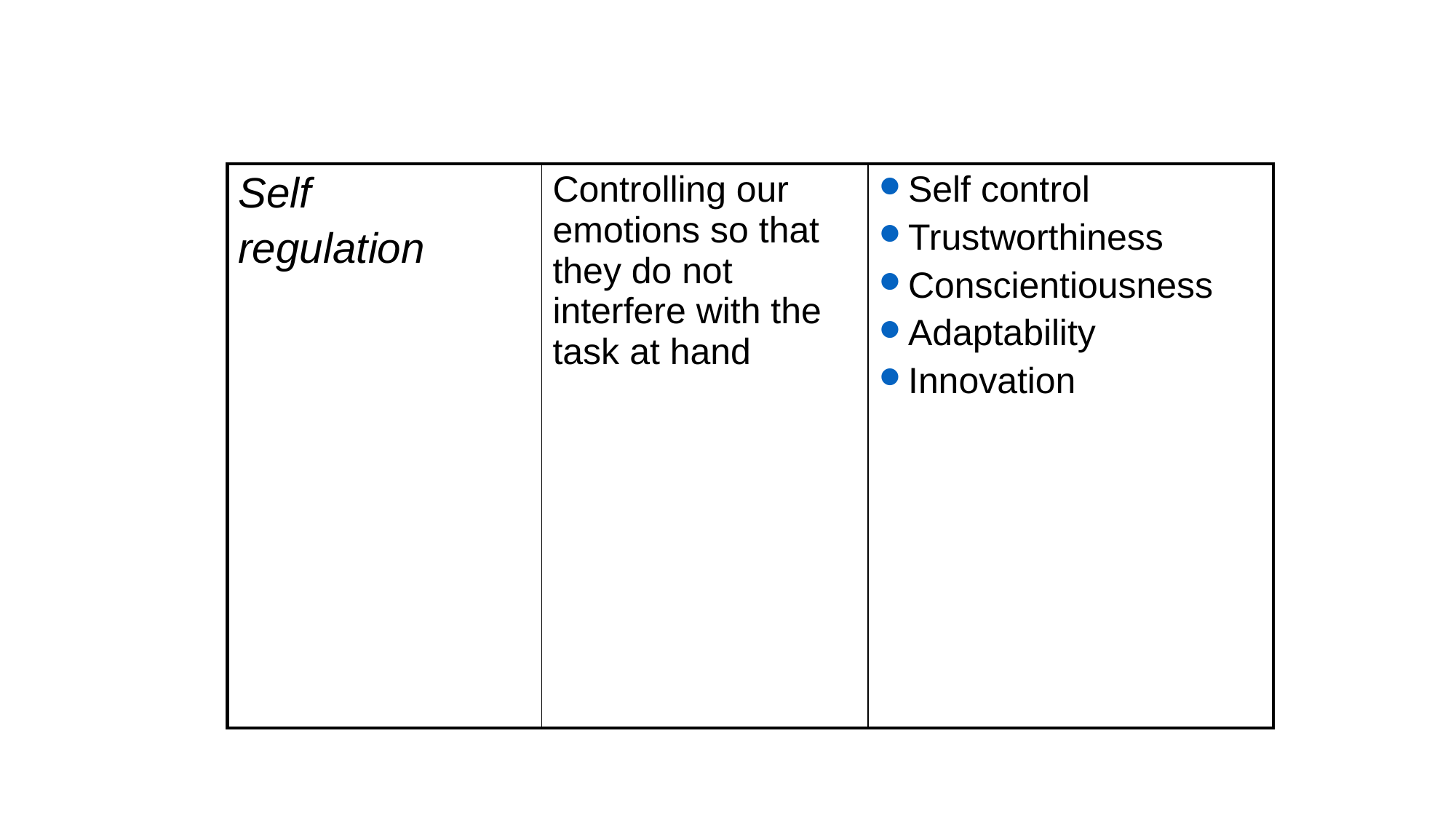

| Self regulation | Controlling our emotions so that they do not interfere with the task at hand | Self control Trustworthiness Conscientiousness Adaptability Innovation |
| --- | --- | --- |